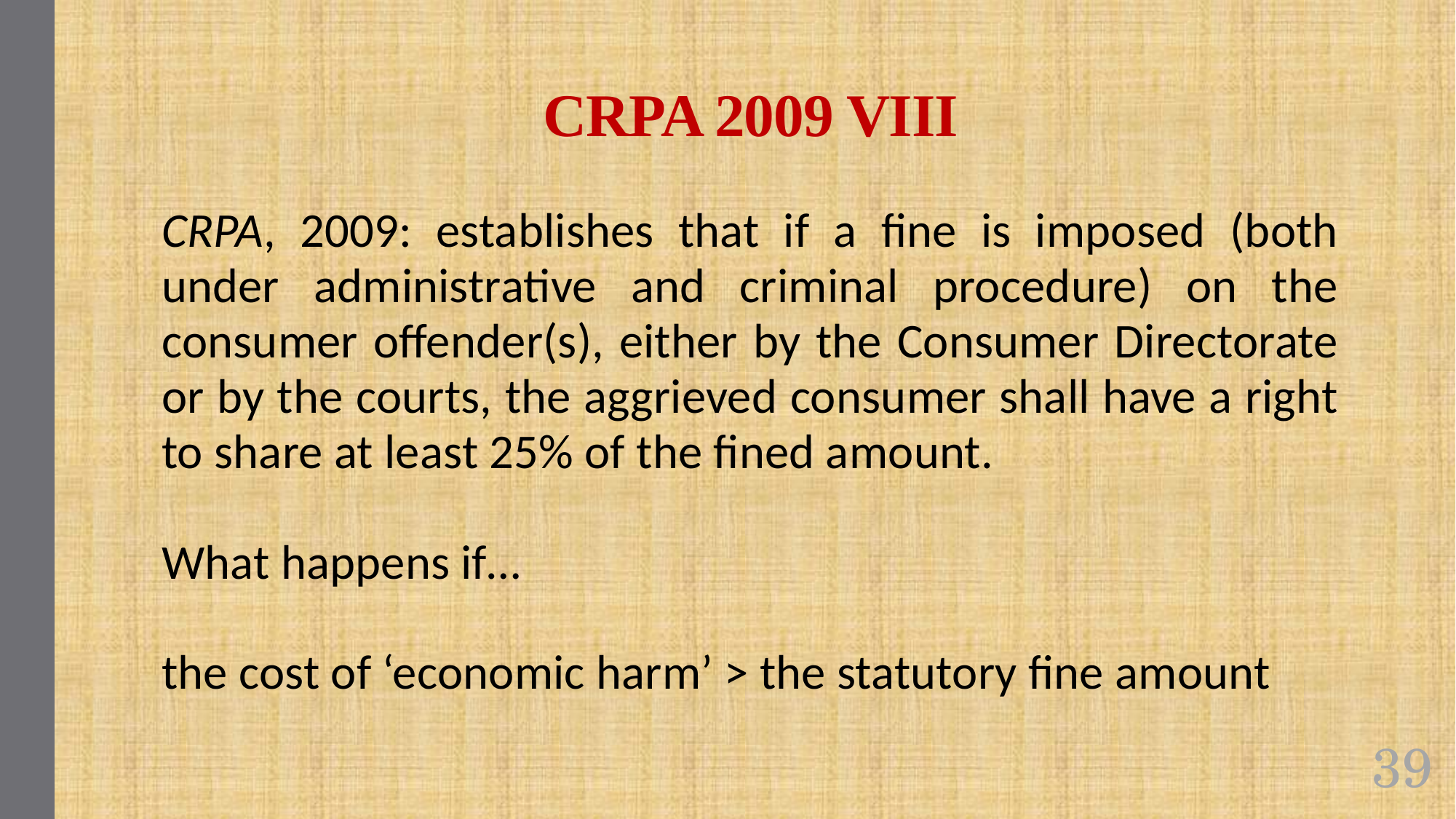

# CRPA 2009 VIII
CRPA, 2009: establishes that if a fine is imposed (both under administrative and criminal procedure) on the consumer offender(s), either by the Consumer Directorate or by the courts, the aggrieved consumer shall have a right to share at least 25% of the fined amount.

What happens if…

the cost of ‘economic harm’ > the statutory fine amount

39